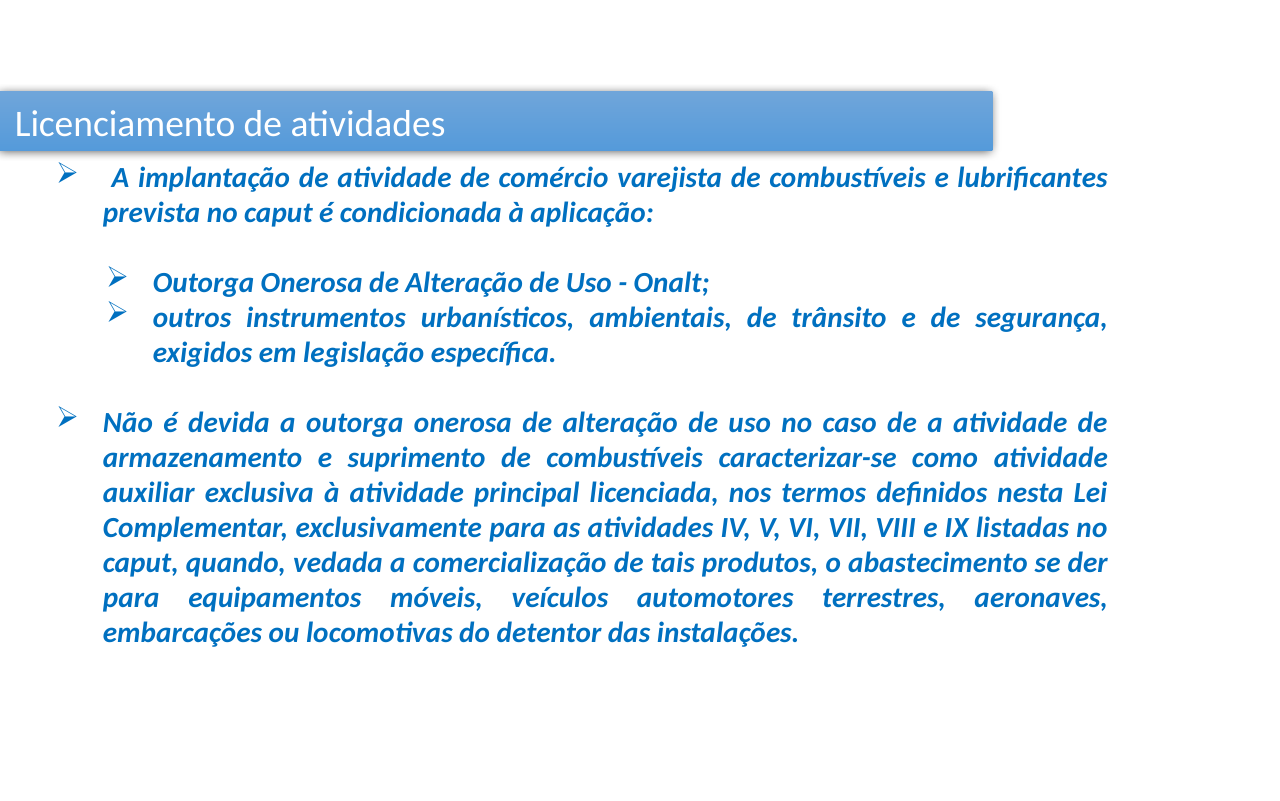

Licenciamento de atividades
 A implantação de atividade de comércio varejista de combustíveis e lubrificantes prevista no caput é condicionada à aplicação:

Outorga Onerosa de Alteração de Uso - Onalt;
outros instrumentos urbanísticos, ambientais, de trânsito e de segurança, exigidos em legislação específica.

Não é devida a outorga onerosa de alteração de uso no caso de a atividade de armazenamento e suprimento de combustíveis caracterizar-se como atividade auxiliar exclusiva à atividade principal licenciada, nos termos definidos nesta Lei Complementar, exclusivamente para as atividades IV, V, VI, VII, VIII e IX listadas no caput, quando, vedada a comercialização de tais produtos, o abastecimento se der para equipamentos móveis, veículos automotores terrestres, aeronaves, embarcações ou locomotivas do detentor das instalações.